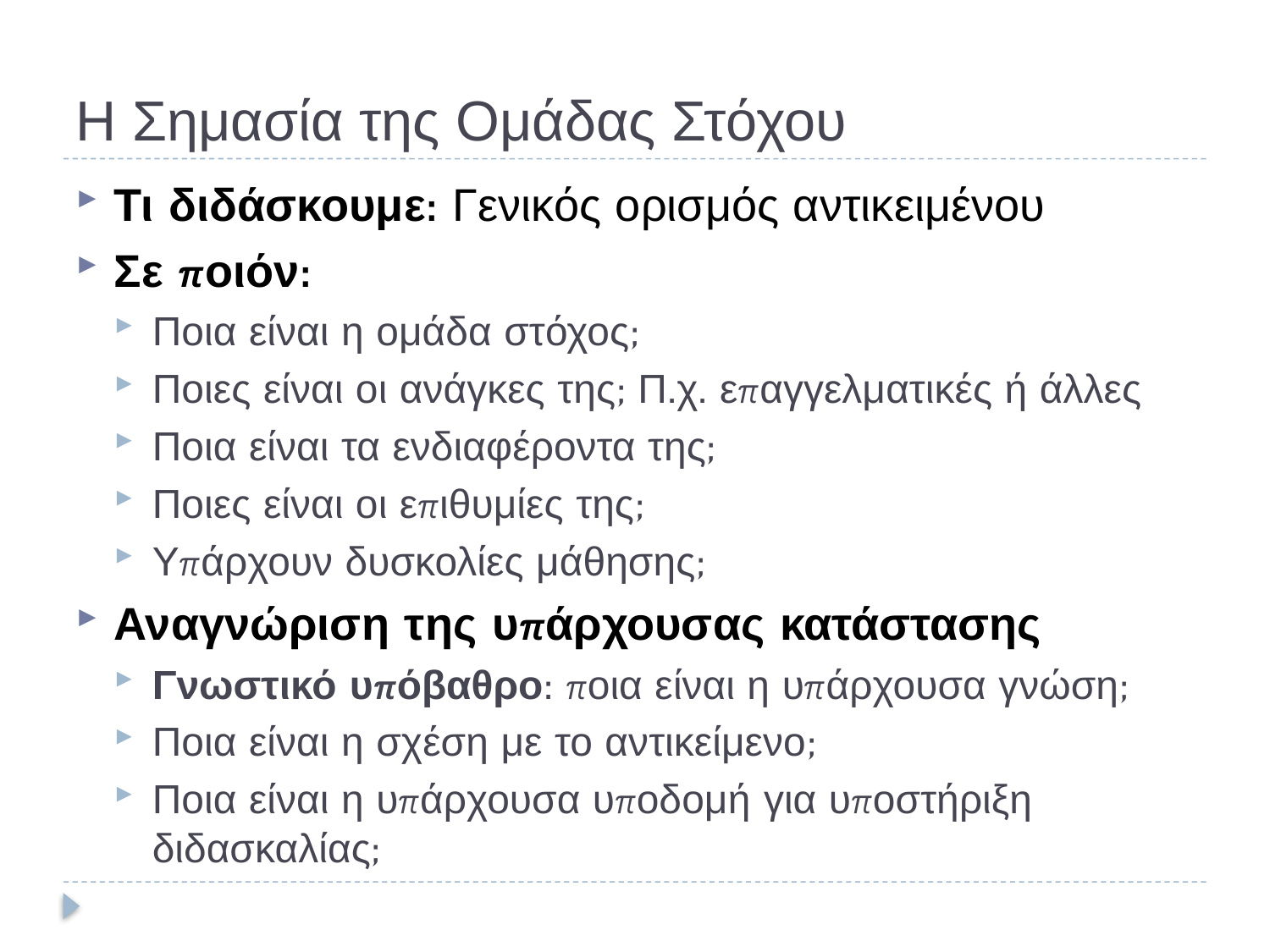

# Η Σημασία της Ομάδας Στόχου
Τι διδάσκουμε: Γενικός ορισμός αντικειμένου
Σε ποιόν:
Ποια είναι η ομάδα στόχος;
Ποιες είναι οι ανάγκες της; Π.χ. επαγγελματικές ή άλλες
Ποια είναι τα ενδιαφέροντα της;
Ποιες είναι οι επιθυμίες της;
Υπάρχουν δυσκολίες μάθησης;
Αναγνώριση της υπάρχουσας κατάστασης
Γνωστικό υπόβαθρο: ποια είναι η υπάρχουσα γνώση;
Ποια είναι η σχέση με το αντικείμενο;
Ποια είναι η υπάρχουσα υποδομή για υποστήριξη διδασκαλίας;